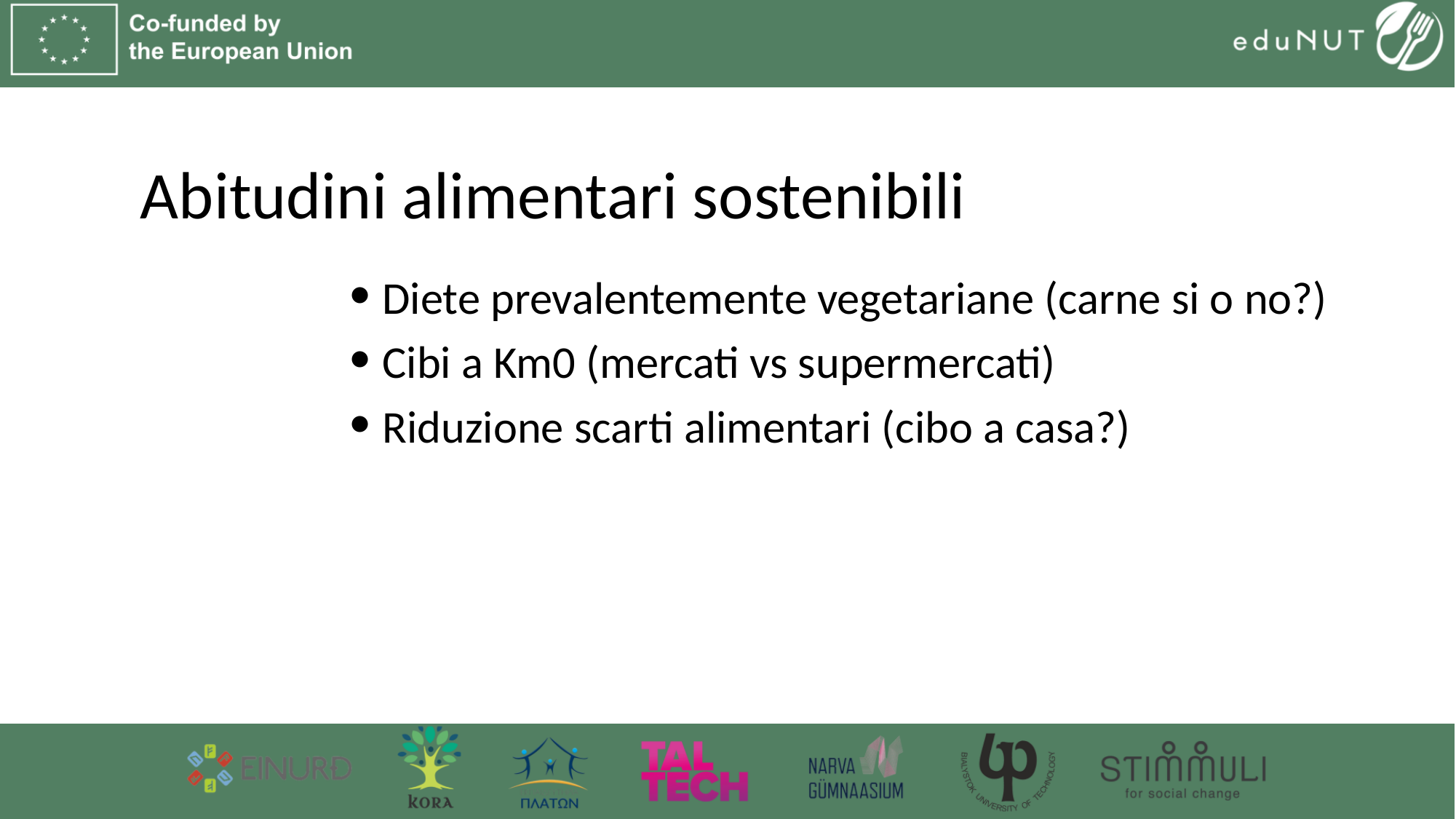

# Abitudini alimentari sostenibili
Diete prevalentemente vegetariane (carne si o no?)
Cibi a Km0 (mercati vs supermercati)
Riduzione scarti alimentari (cibo a casa?)